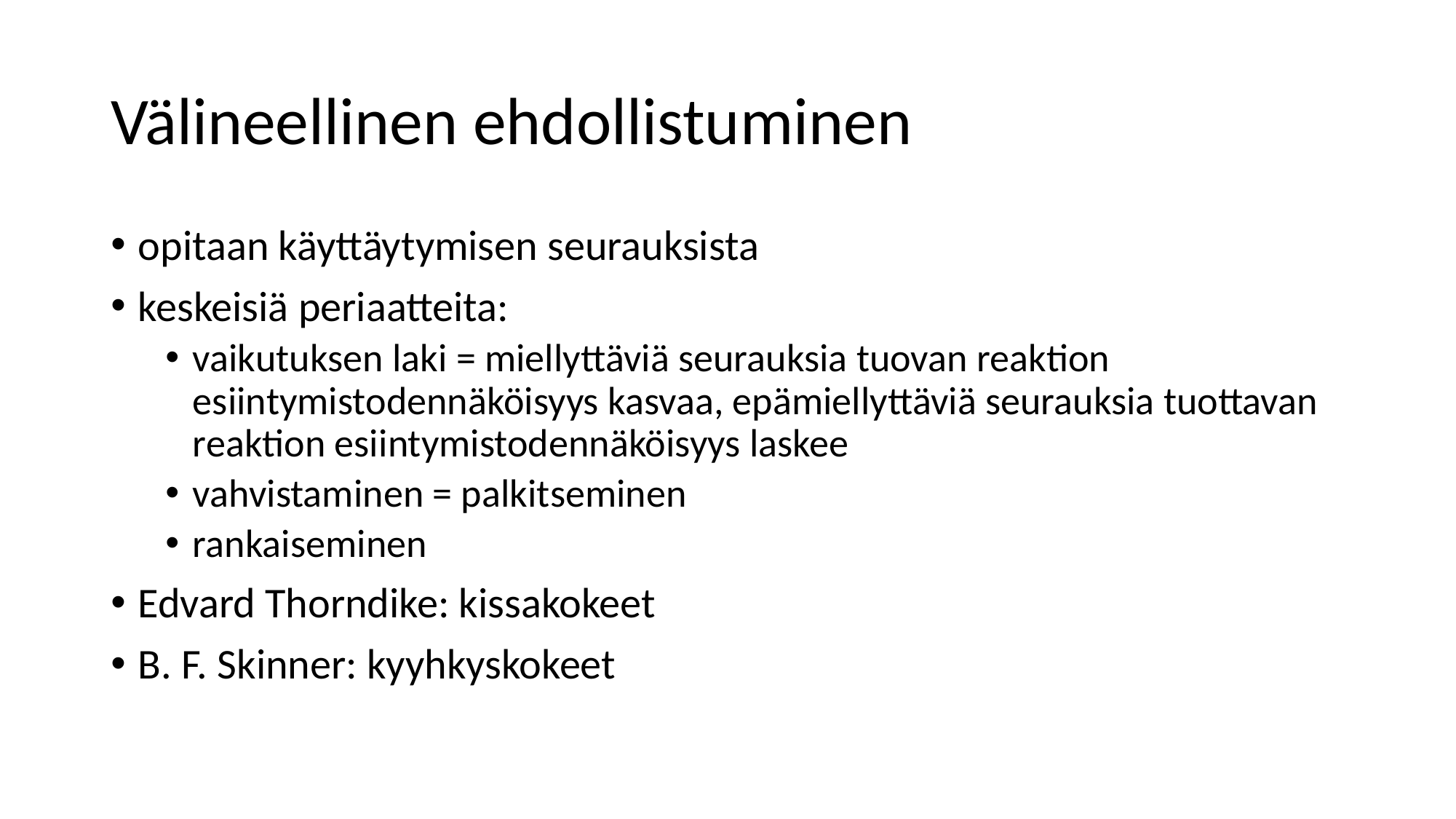

# Välineellinen ehdollistuminen
opitaan käyttäytymisen seurauksista
keskeisiä periaatteita:
vaikutuksen laki = miellyttäviä seurauksia tuovan reaktion esiintymistodennäköisyys kasvaa, epämiellyttäviä seurauksia tuottavan reaktion esiintymistodennäköisyys laskee
vahvistaminen = palkitseminen
rankaiseminen
Edvard Thorndike: kissakokeet
B. F. Skinner: kyyhkyskokeet